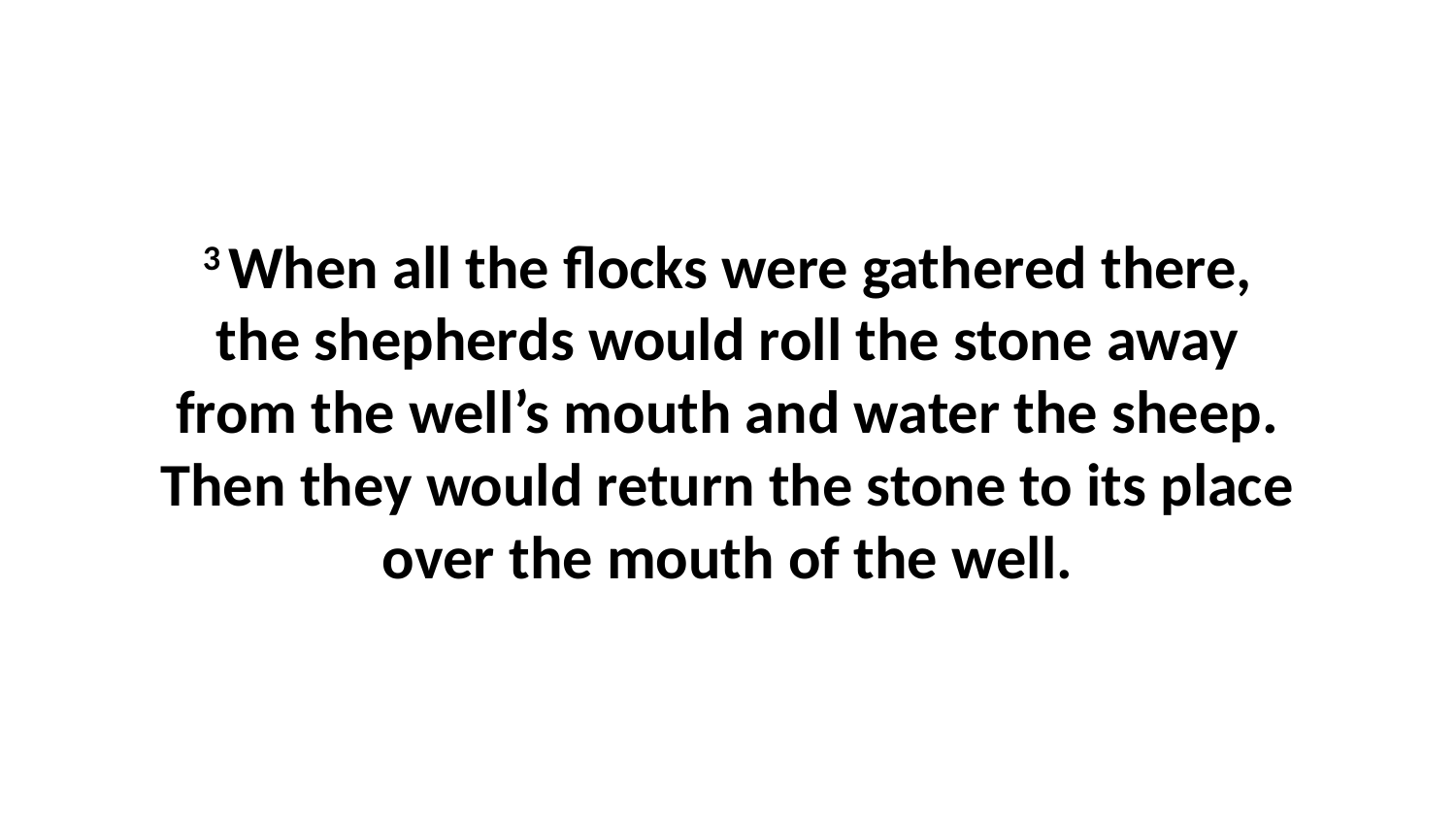

3 When all the flocks were gathered there, the shepherds would roll the stone away from the well’s mouth and water the sheep. Then they would return the stone to its place over the mouth of the well.